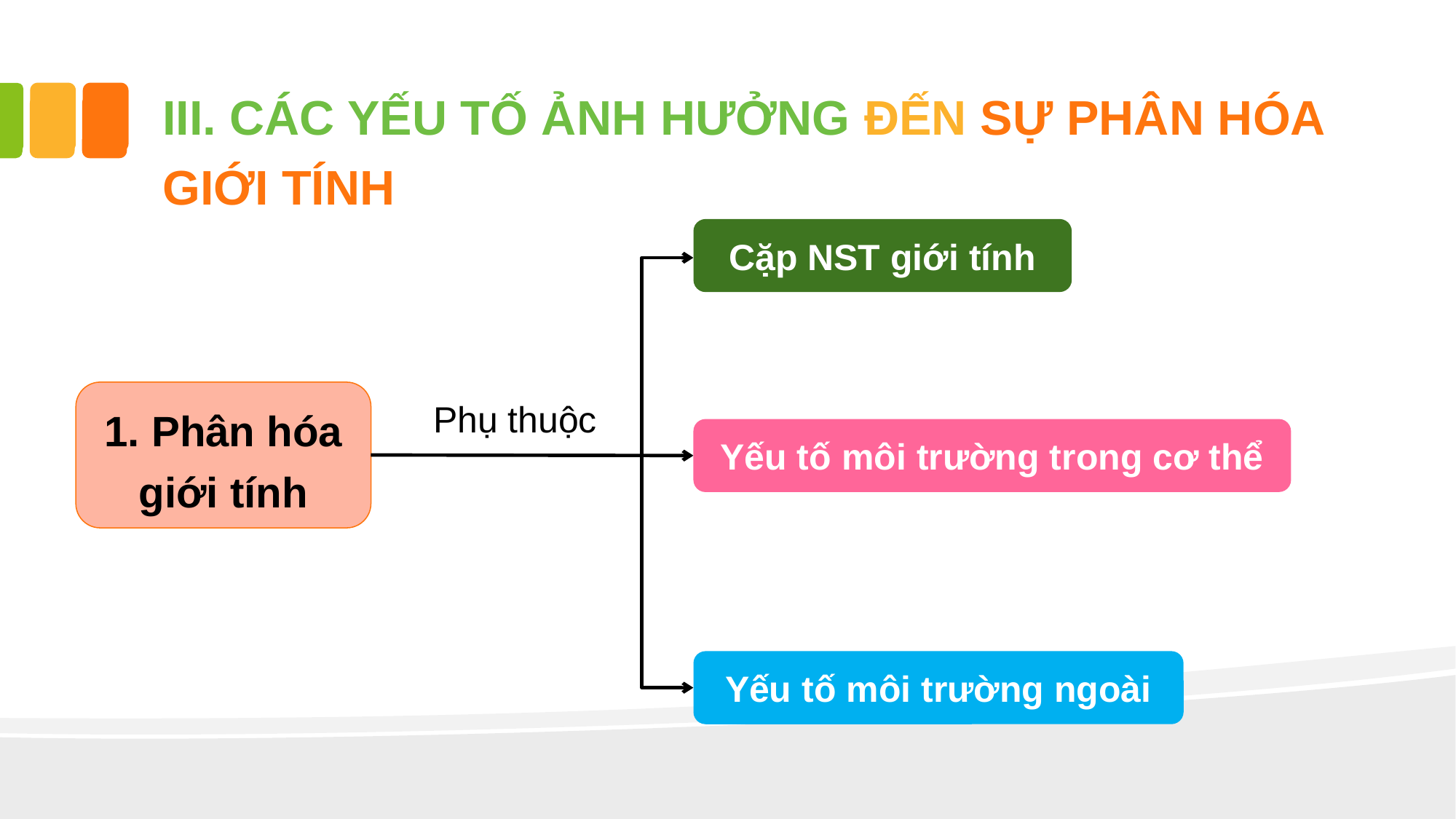

III. CÁC YẾU TỐ ẢNH HƯỞNG ĐẾN SỰ PHÂN HÓA GIỚI TÍNH

Cặp NST giới tính

1. Phân hóa giới tính
Phụ thuộc
Yếu tố môi trường trong cơ thể
Yếu tố môi trường ngoài